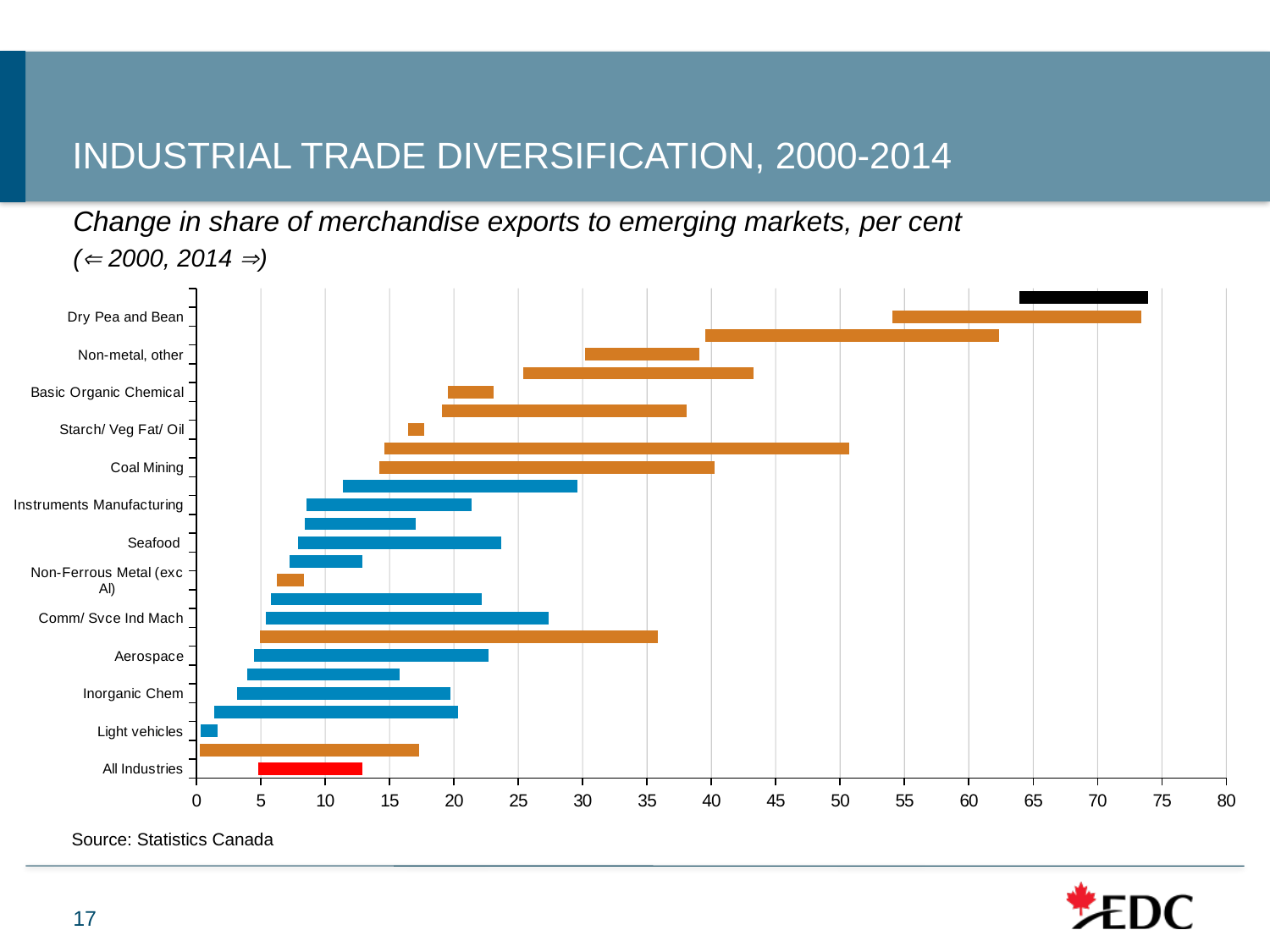

INDUSTRIAL TRADE DIVERSIFICATION, 2000-2014
Change in share of merchandise exports to emerging markets, per cent
(⇐ 2000, 2014 ⇒)

### Chart

| Category | Column2 | Column3 |
|---|---|---|
| All Industries | 4.8 | 8.1 |
|  Gold and Silver Mining | 0.26016872426266585 | 17.02981243963589 |
|  Light vehicles | 0.3216226170785372 | 1.29072810604131 |
|  Sawmills | 1.3448681729240646 | 18.95072969637466 |
|  Inorganic Chem | 3.138572619833023 | 16.58759712659063 |
|  Eng, Turb, Pwr Tran Equip | 3.9694102612732625 | 11.835047115137714 |
|  Aerospace | 4.469089036773996 | 18.19062642449883 |
|  Iron Ore Mining | 4.9179034600549505 | 30.92145218282083 |
|  Comm/ Svce Ind Mach | 5.409393399276046 | 21.926415745371667 |
|  Recyclable Metal | 5.808672578315855 | 16.35798905494306 |
| Non-Ferrous Metal (exc Al) | 6.271863458314082 | 2.1113669260997865 |
|  Resin/ Synthetic Rubber  | 7.244960950793603 | 5.632150919477613 |
|  Seafood  | 7.906557874508084 | 15.791698048975082 |
|  Paper Mills | 8.386287949946272 | 8.664579973038034 |
| Instruments Manufacturing | 8.573511473085777 | 12.794097174384657 |
|  Processed meat | 11.358099566286873 | 18.247517323352888 |
|  Coal Mining | 14.174273535993459 | 26.108161901207687 |
|  Pulp Mills | 14.623428395544297 | 36.10323754444914 |
|  Starch/ Veg Fat/ Oil | 16.4605202944096 | 1.2270117620544667 |
|  Cu, Ni, Zn | 19.09114939696747 | 18.960400589649918 |
|  Basic Organic Chemical | 19.515345744515162 | 3.538436791245303 |
|  Mining/ O&G Field Machinery | 25.377832019725847 | 17.876039133537414 |
| Non-metal, other | 30.19399116003953 | 8.879713470495233 |
|  Oilseed | 39.52923549033253 | 22.804452259971626 |
|  Dry Pea and Bean | 54.07515931306074 | 19.297993833827775 |
|  Wheat | 63.92557581853019 | 9.998108769497264 |
Source: Statistics Canada
17